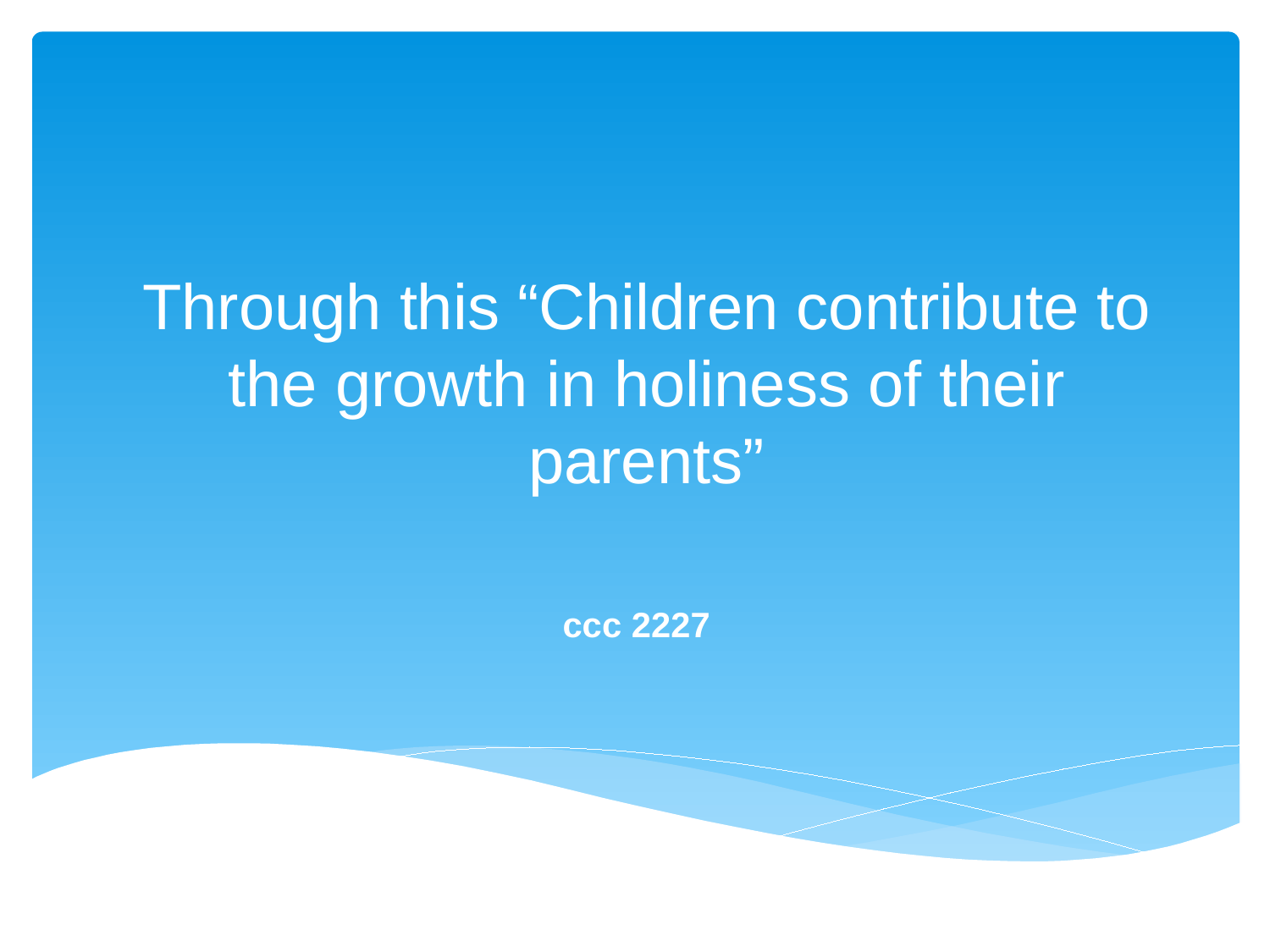

# Through this “Children contribute to the growth in holiness of their parents”
ccc 2227